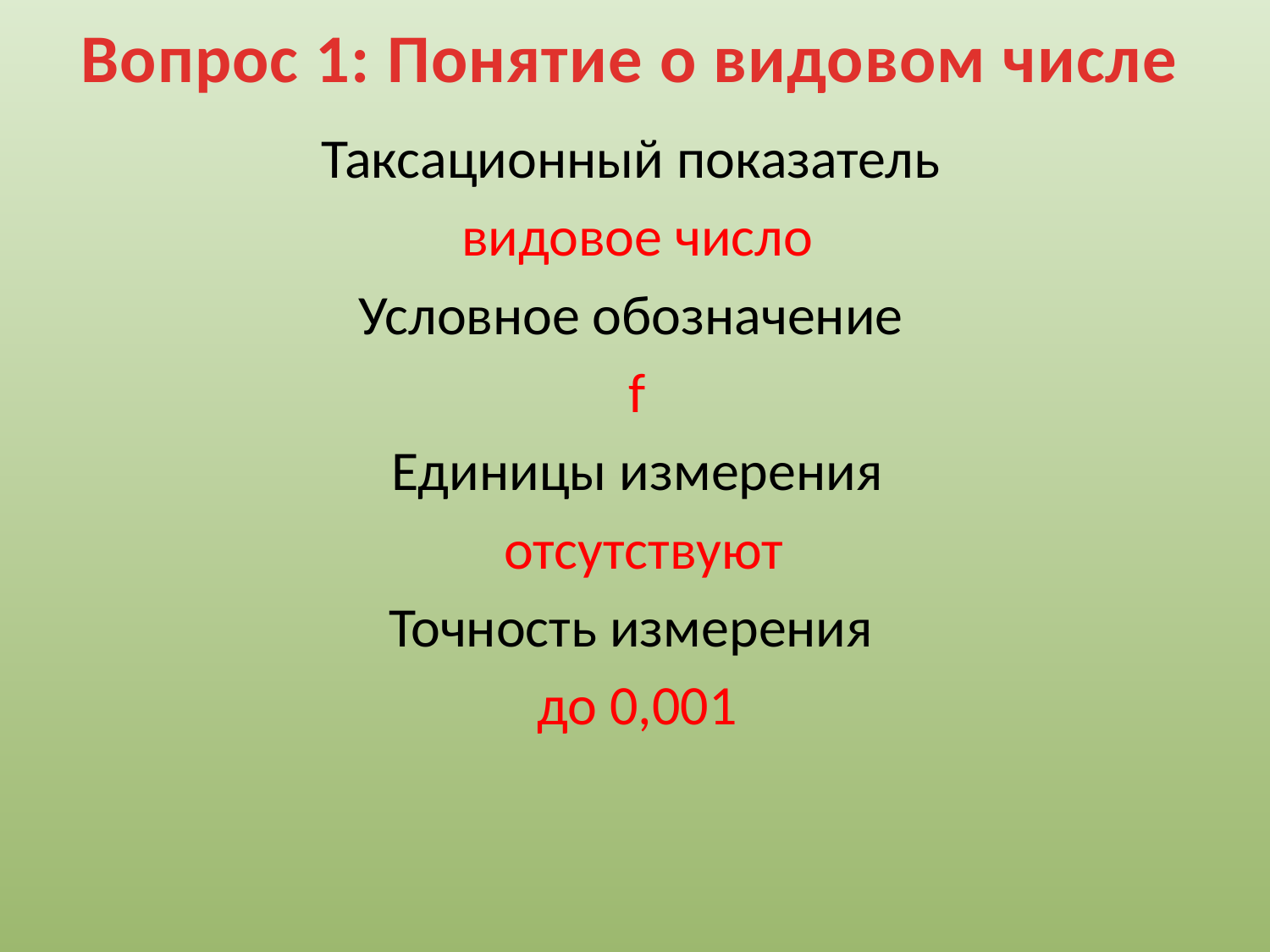

# Вопрос 1: Понятие о видовом числе
Таксационный показатель
видовое число
Условное обозначение
f
Единицы измерения
 отсутствуют
Точность измерения
до 0,001